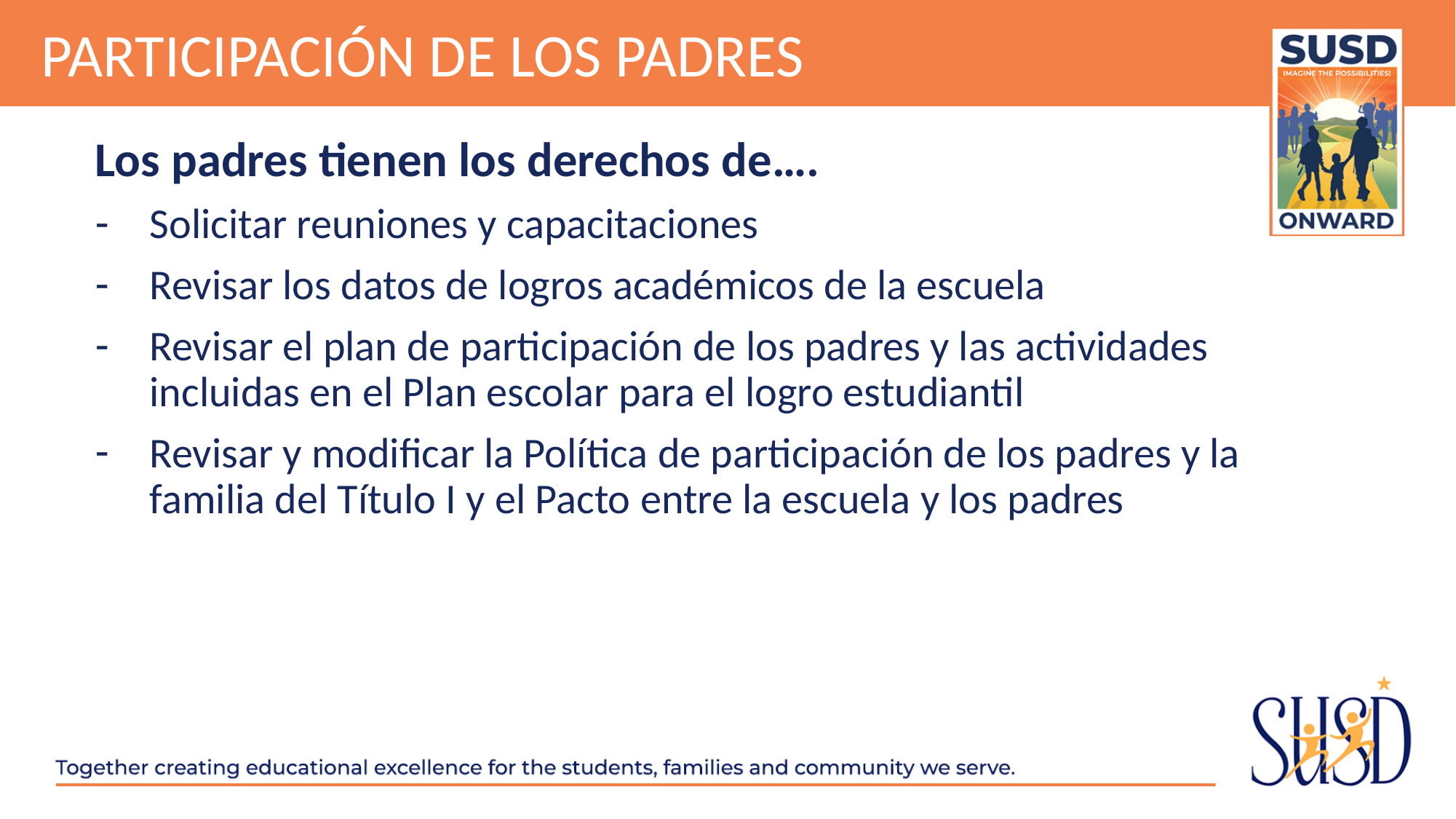

# Participación de los padres
Los padres tienen los derechos de….
Solicitar reuniones y capacitaciones
Revisar los datos de logros académicos de la escuela
Revisar el plan de participación de los padres y las actividades incluidas en el Plan escolar para el logro estudiantil
Revisar y modificar la Política de participación de los padres y la familia del Título I y el Pacto entre la escuela y los padres